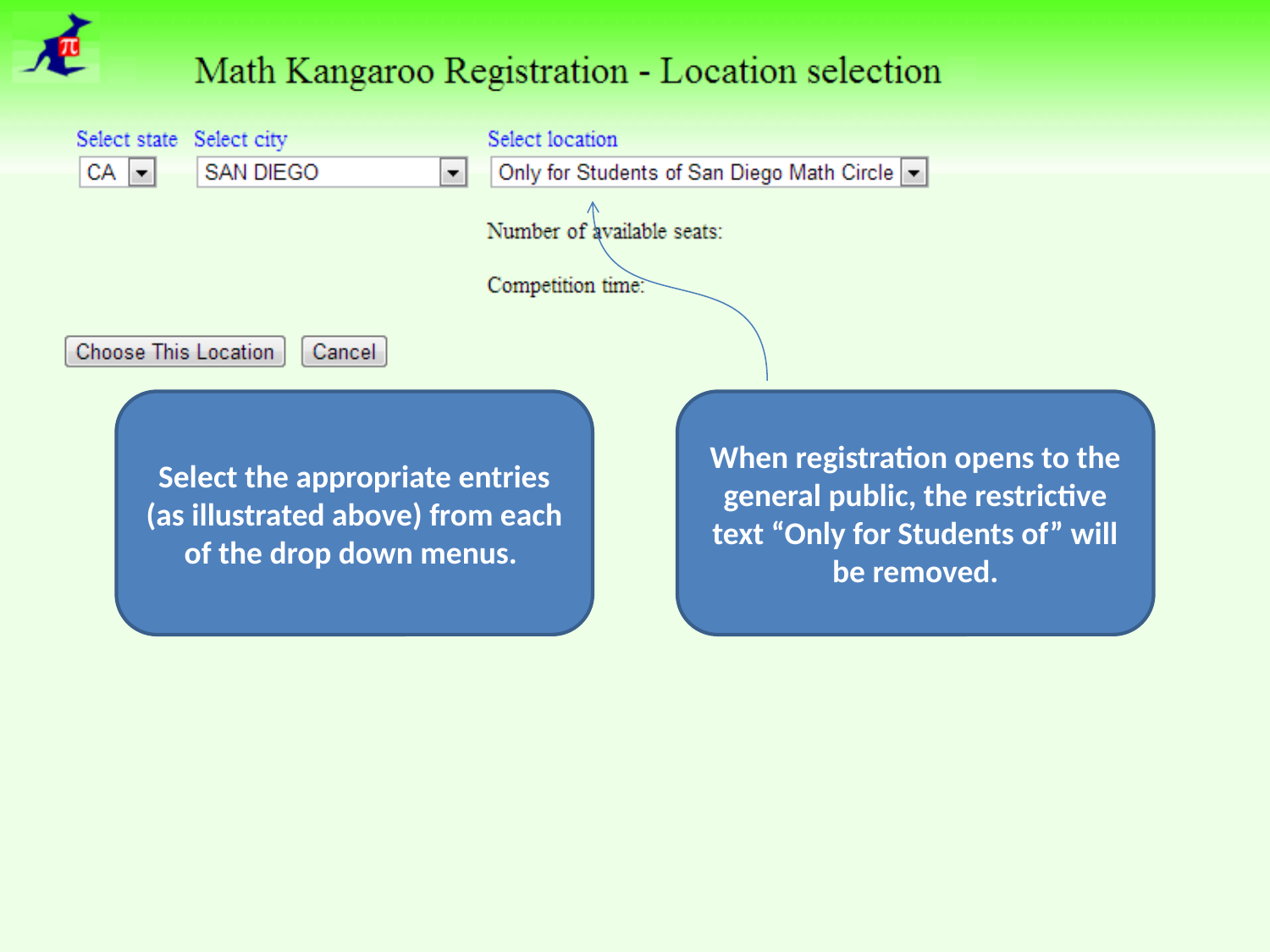

#

Select the appropriate entries (as illustrated above) from each of the drop down menus.
When registration opens to the general public, the restrictive text “Only for Students of” will be removed.